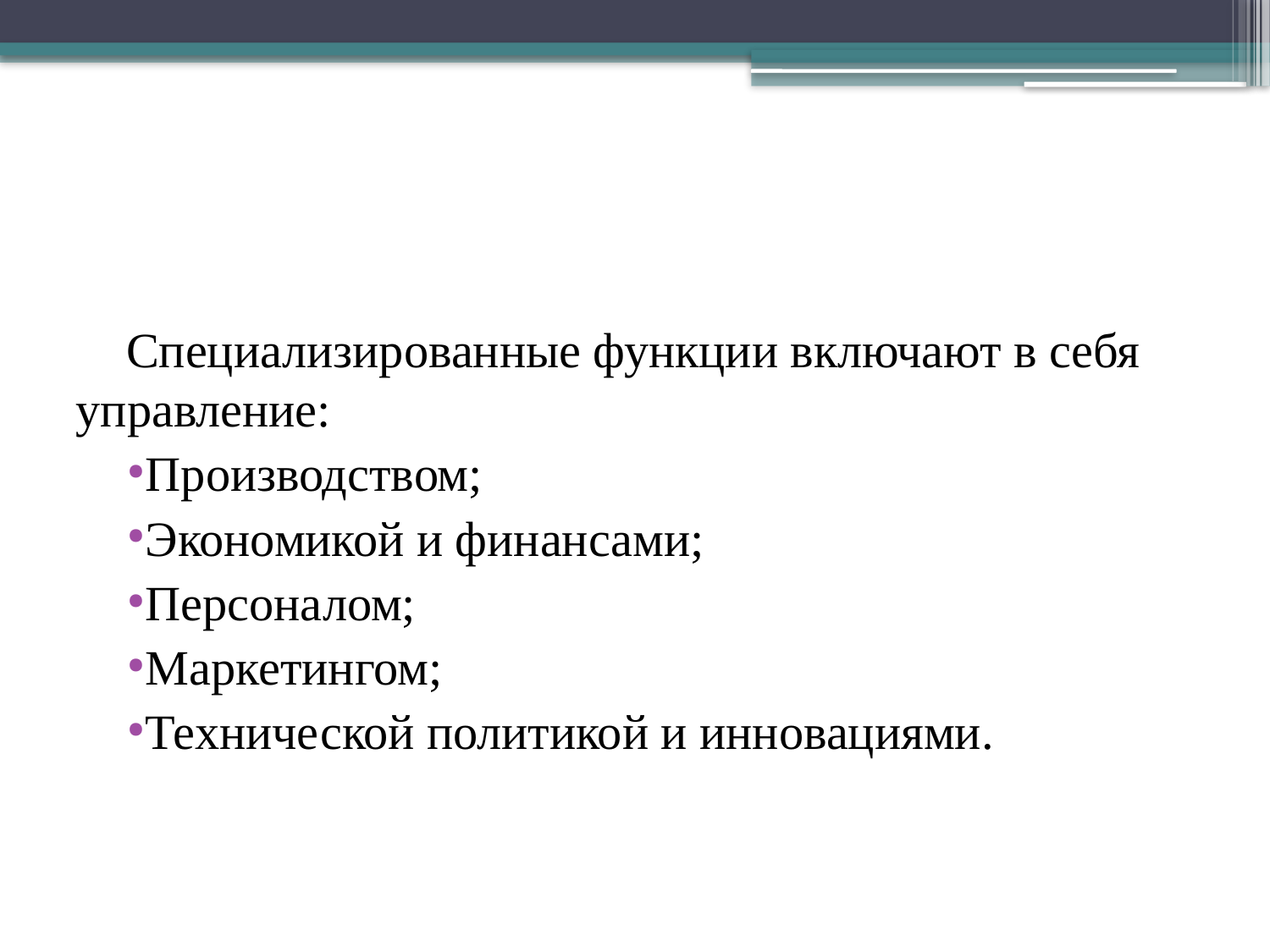

Специализированные функции включают в себя управление:
Производством;
Экономикой и финансами;
Персоналом;
Маркетингом;
Технической политикой и инновациями.